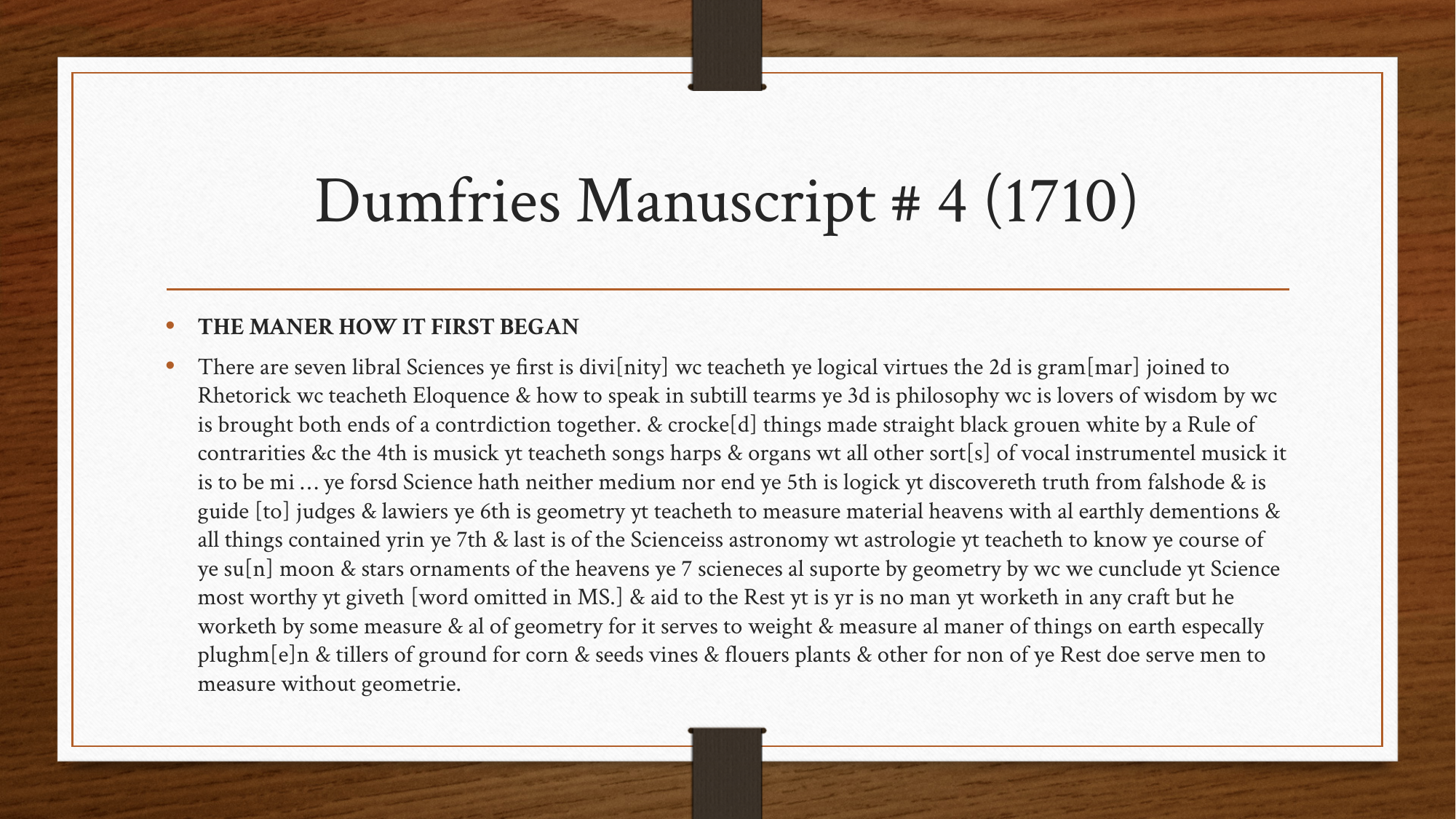

# Dumfries Manuscript # 4 (1710)
THE MANER HOW IT FIRST BEGAN
There are seven libral Sciences ye first is divi[nity] wc teacheth ye logical virtues the 2d is gram[mar] joined to Rhetorick wc teacheth Eloquence & how to speak in subtill tearms ye 3d is philosophy wc is lovers of wisdom by wc is brought both ends of a contrdiction together. & crocke[d] things made straight black grouen white by a Rule of contrarities &c the 4th is musick yt teacheth songs harps & organs wt all other sort[s] of vocal instrumentel musick it is to be mi … ye forsd Science hath neither medium nor end ye 5th is logick yt discovereth truth from falshode & is guide [to] judges & lawiers ye 6th is geometry yt teacheth to measure material heavens with al earthly dementions & all things contained yrin ye 7th & last is of the Scienceiss astronomy wt astrologie yt teacheth to know ye course of ye su[n] moon & stars ornaments of the heavens ye 7 scieneces al suporte by geometry by wc we cunclude yt Science most worthy yt giveth [word omitted in MS.] & aid to the Rest yt is yr is no man yt worketh in any craft but he worketh by some measure & al of geometry for it serves to weight & measure al maner of things on earth especally plughm[e]n & tillers of ground for corn & seeds vines & flouers plants & other for non of ye Rest doe serve men to measure without geometrie.